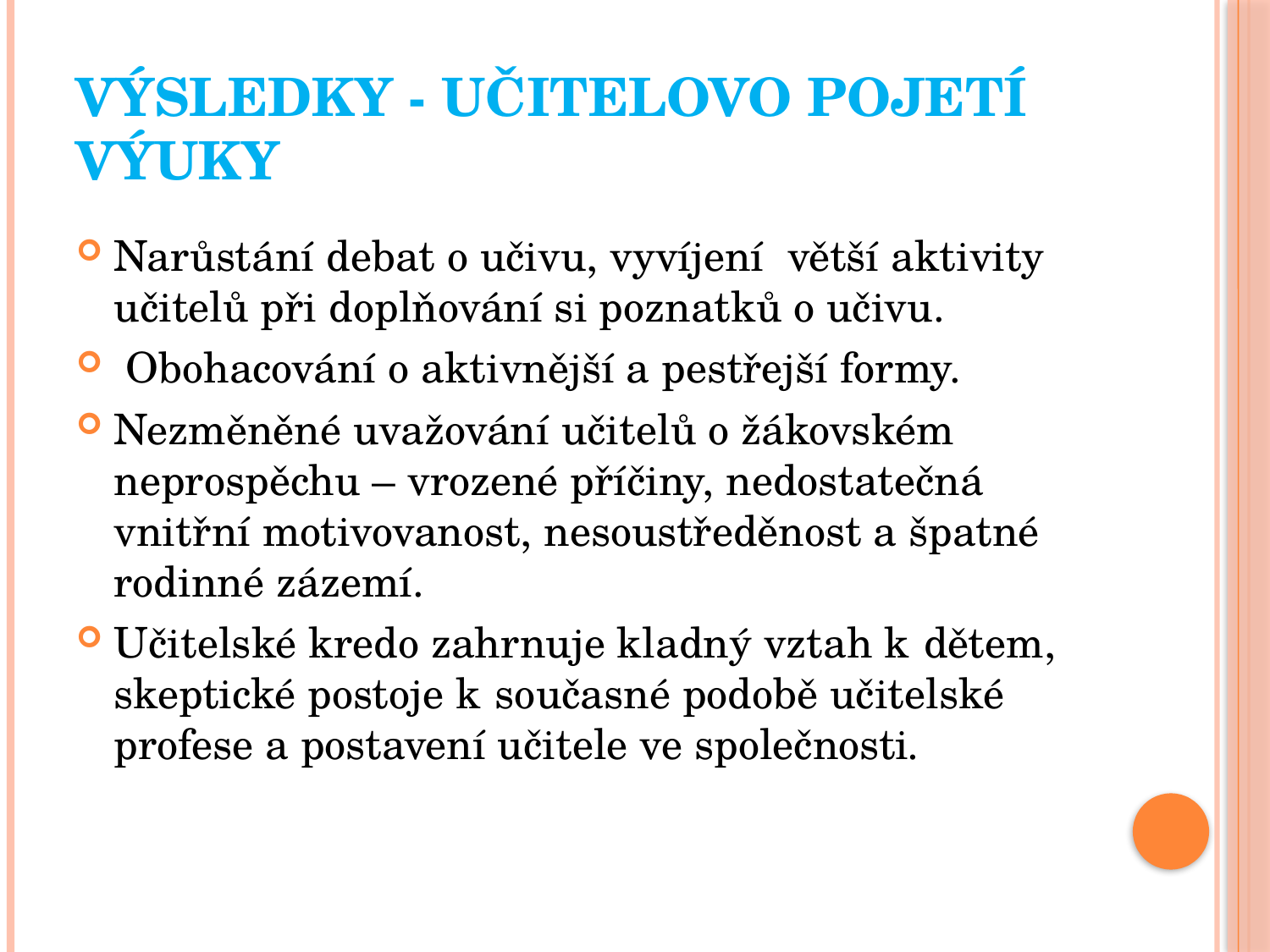

# Výsledky - učitelovo pojetí výuky
Narůstání debat o učivu, vyvíjení  větší aktivity učitelů při doplňování si poznatků o učivu.
 Obohacování o aktivnější a pestřejší formy.
Nezměněné uvažování učitelů o žákovském neprospěchu – vrozené příčiny, nedostatečná vnitřní motivovanost, nesoustředěnost a špatné rodinné zázemí.
Učitelské kredo zahrnuje kladný vztah k dětem, skeptické postoje k současné podobě učitelské profese a postavení učitele ve společnosti.